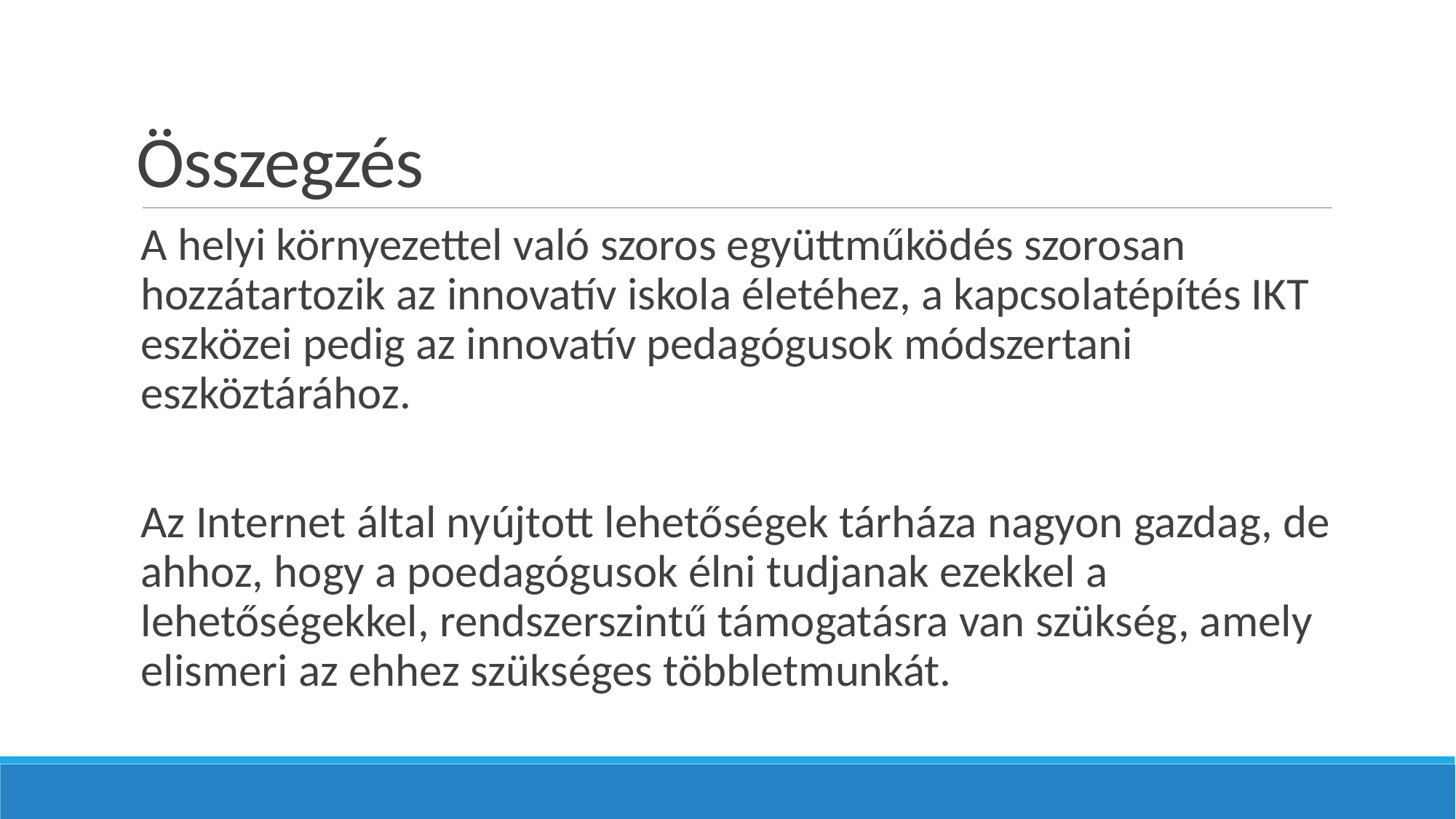

# Összegzés
A helyi környezettel való szoros együttműködés szorosan hozzátartozik az innovatív iskola életéhez, a kapcsolatépítés IKT eszközei pedig az innovatív pedagógusok módszertani eszköztárához.

Az Internet által nyújtott lehetőségek tárháza nagyon gazdag, de ahhoz, hogy a poedagógusok élni tudjanak ezekkel a lehetőségekkel, rendszerszintű támogatásra van szükség, amely elismeri az ehhez szükséges többletmunkát.